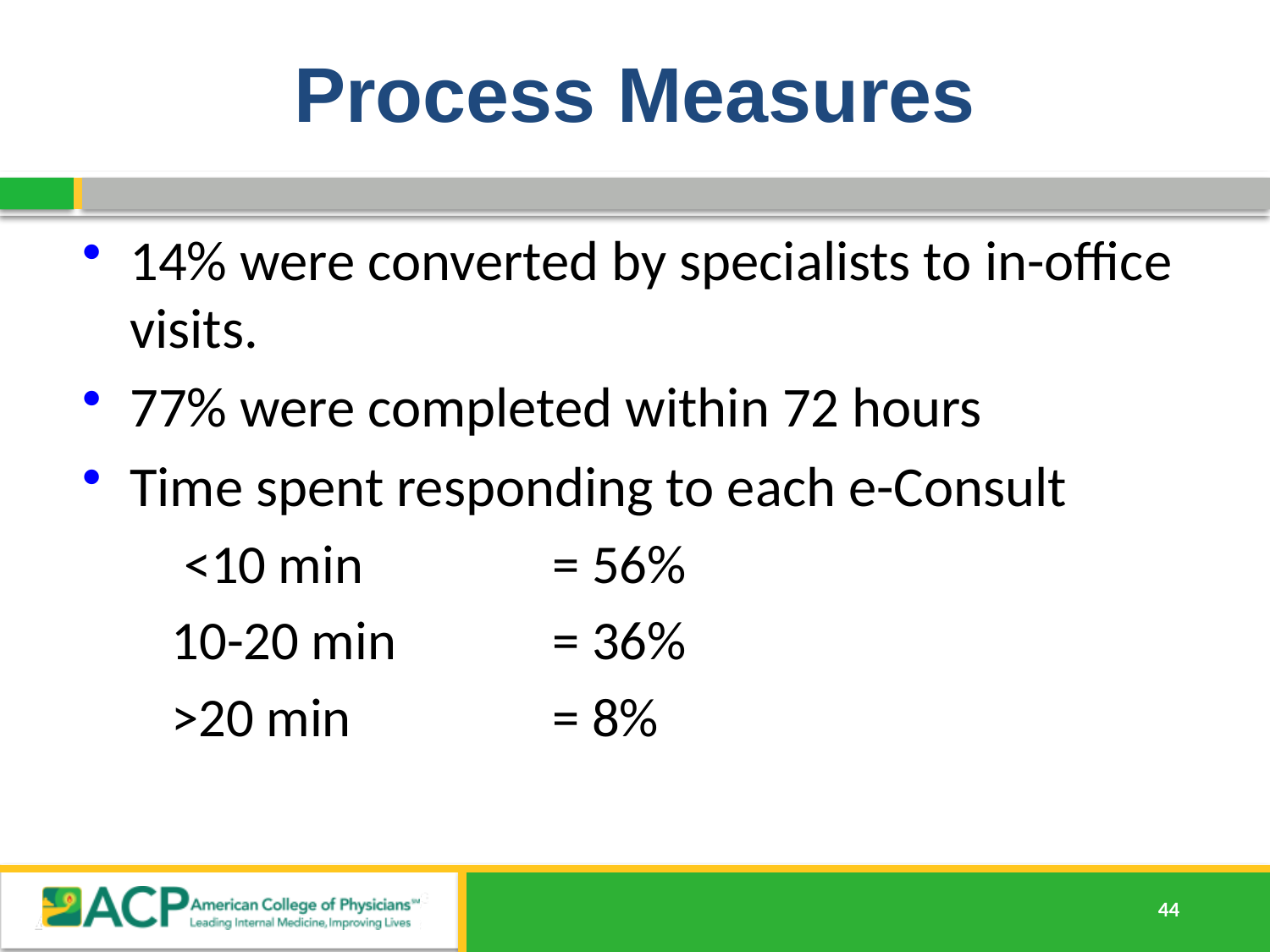

Process Measures
14% were converted by specialists to in-office visits.
77% were completed within 72 hours
Time spent responding to each e-Consult
 <10 min 		= 56%
10-20 min 		= 36%
>20 min 		= 8%